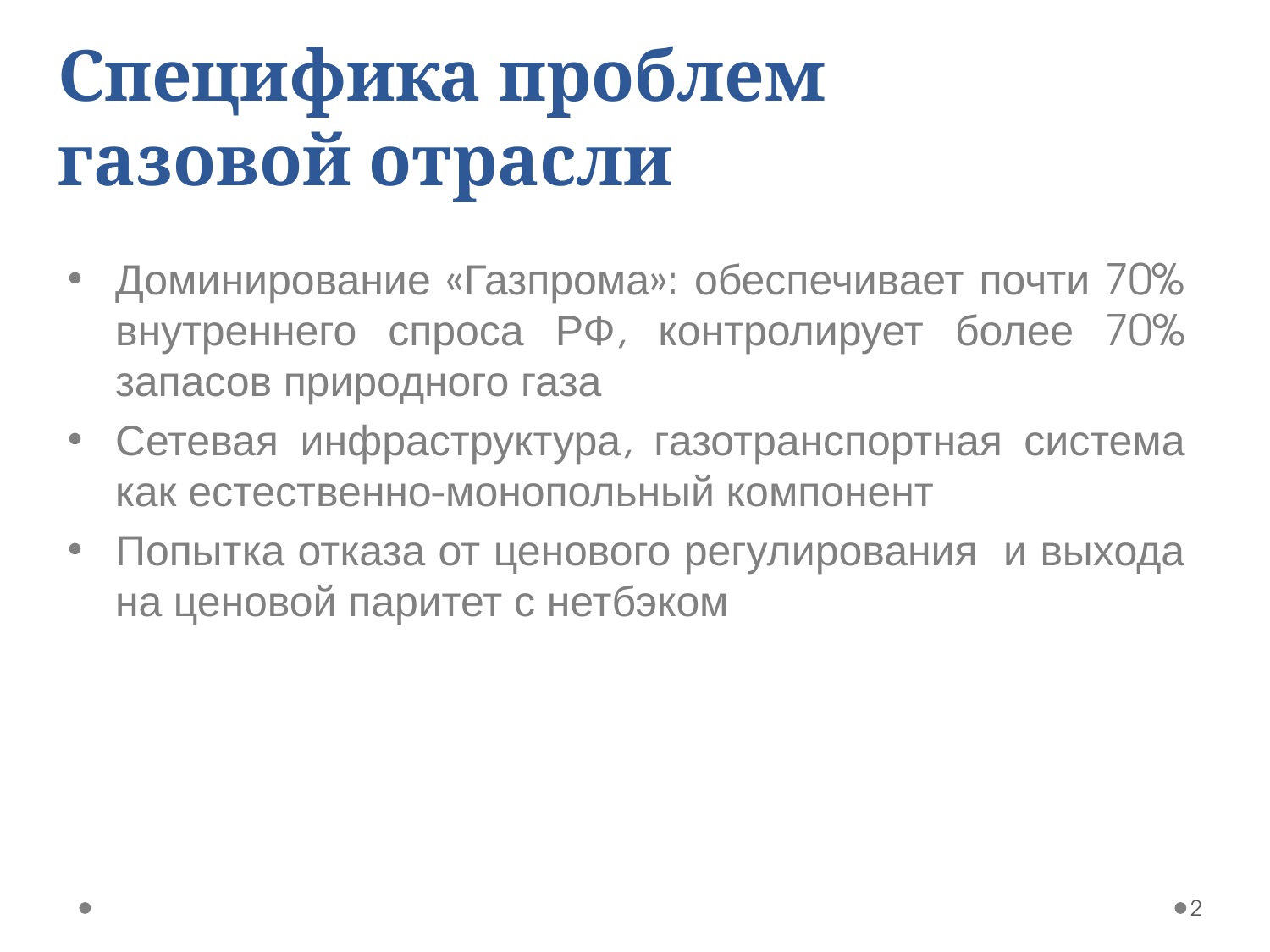

# Специфика проблем газовой отрасли
Доминирование «Газпрома»: обеспечивает почти 70% внутреннего спроса РФ, контролирует более 70% запасов природного газа
Сетевая инфраструктура, газотранспортная система как естественно-монопольный компонент
Попытка отказа от ценового регулирования  и выхода на ценовой паритет с нетбэком

2